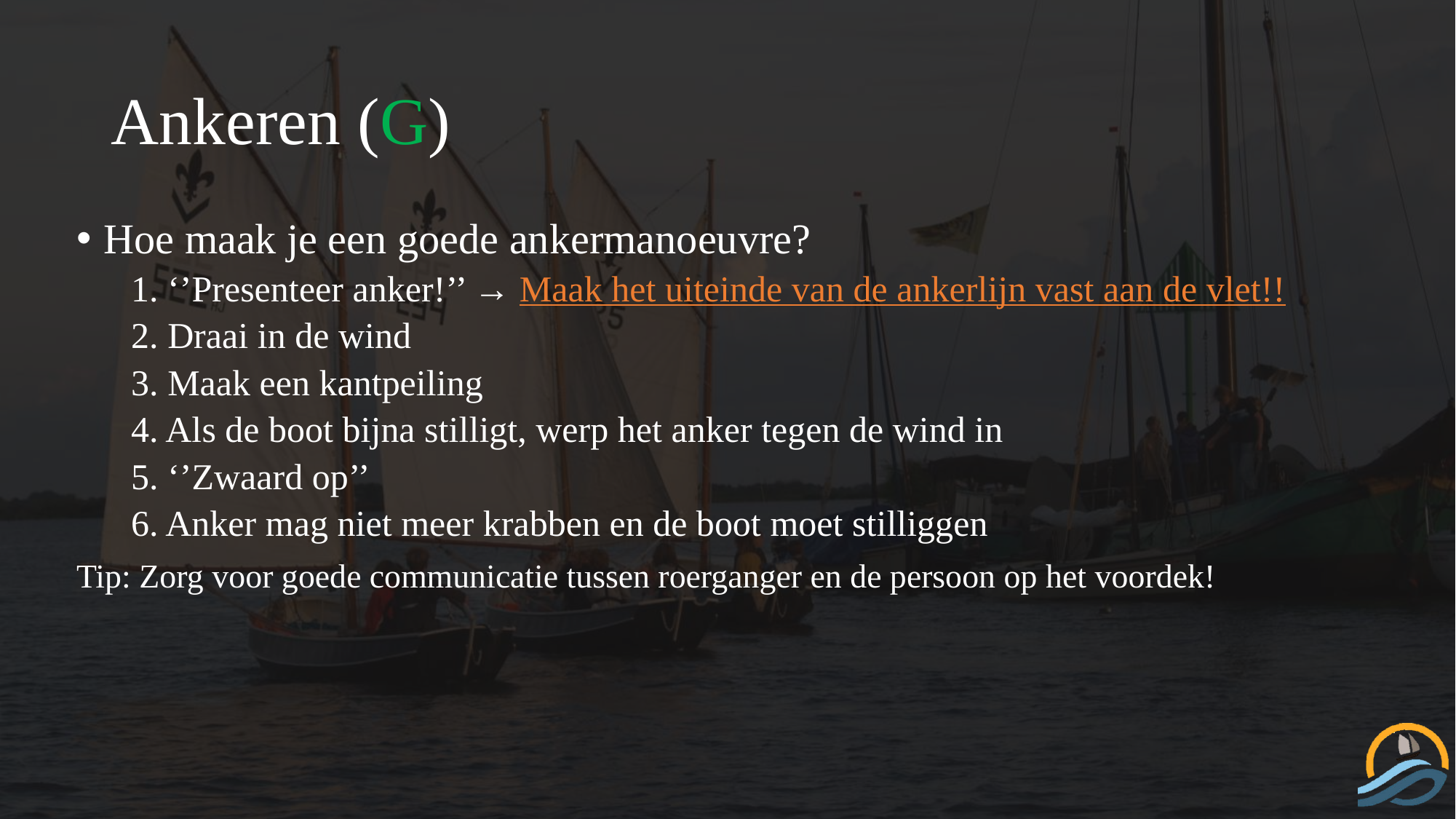

# Ankeren (G)
Hoe maak je een goede ankermanoeuvre?
1. ‘’Presenteer anker!’’ → Maak het uiteinde van de ankerlijn vast aan de vlet!!
2. Draai in de wind
3. Maak een kantpeiling
4. Als de boot bijna stilligt, werp het anker tegen de wind in
5. ‘’Zwaard op’’
6. Anker mag niet meer krabben en de boot moet stilliggen
Tip: Zorg voor goede communicatie tussen roerganger en de persoon op het voordek!